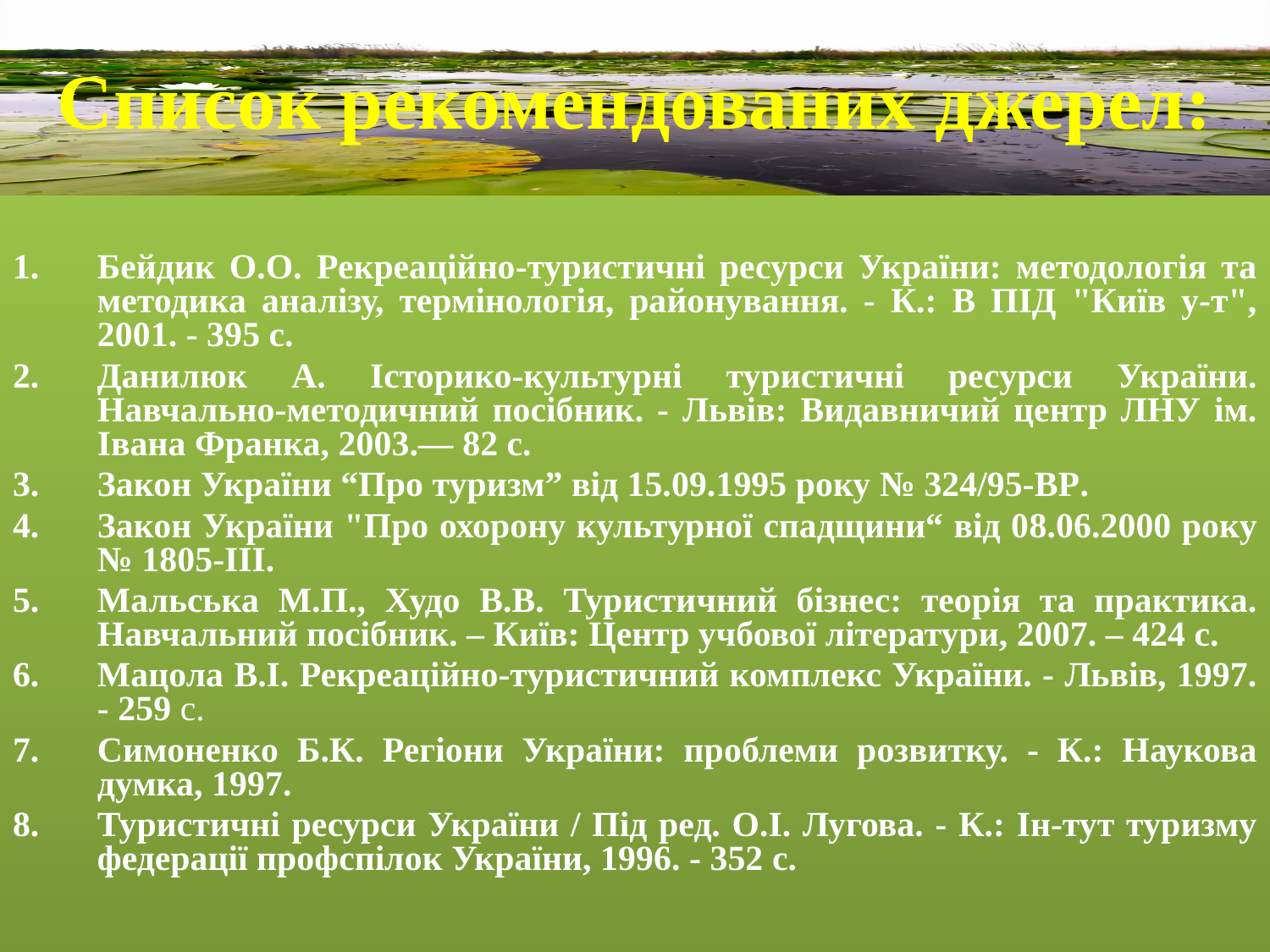

# Список рекомендованих джерел:

Бейдик О.О. Рекреаційно-туристичні ресурси України: методологія та методика аналізу, термінологія, районування. - К.: В ПІД "Київ у-т", 2001. - 395 с.
Данилюк А. Історико-культурні туристичні ресурси України. Навчально-методичний посібник. - Львів: Видавничий центр ЛНУ ім. Івана Франка, 2003.— 82 с.
Закон України “Про туризм” від 15.09.1995 року № 324/95-ВР.
Закон України "Про охорону культурної спадщини“ від 08.06.2000 року № 1805-III.
Мальська М.П., Худо В.В. Туристичний бізнес: теорія та практика. Навчальний посібник. – Київ: Центр учбової літератури, 2007. – 424 с.
Мацола В.І. Рекреаційно-туристичний комплекс України. - Львів, 1997. - 259 с.
Симоненко Б.К. Регіони України: проблеми розвитку. - К.: Наукова думка, 1997.
Туристичні ресурси України / Під ред. О.І. Лугова. - К.: Ін-тут туризму федерації профспілок України, 1996. - 352 с.